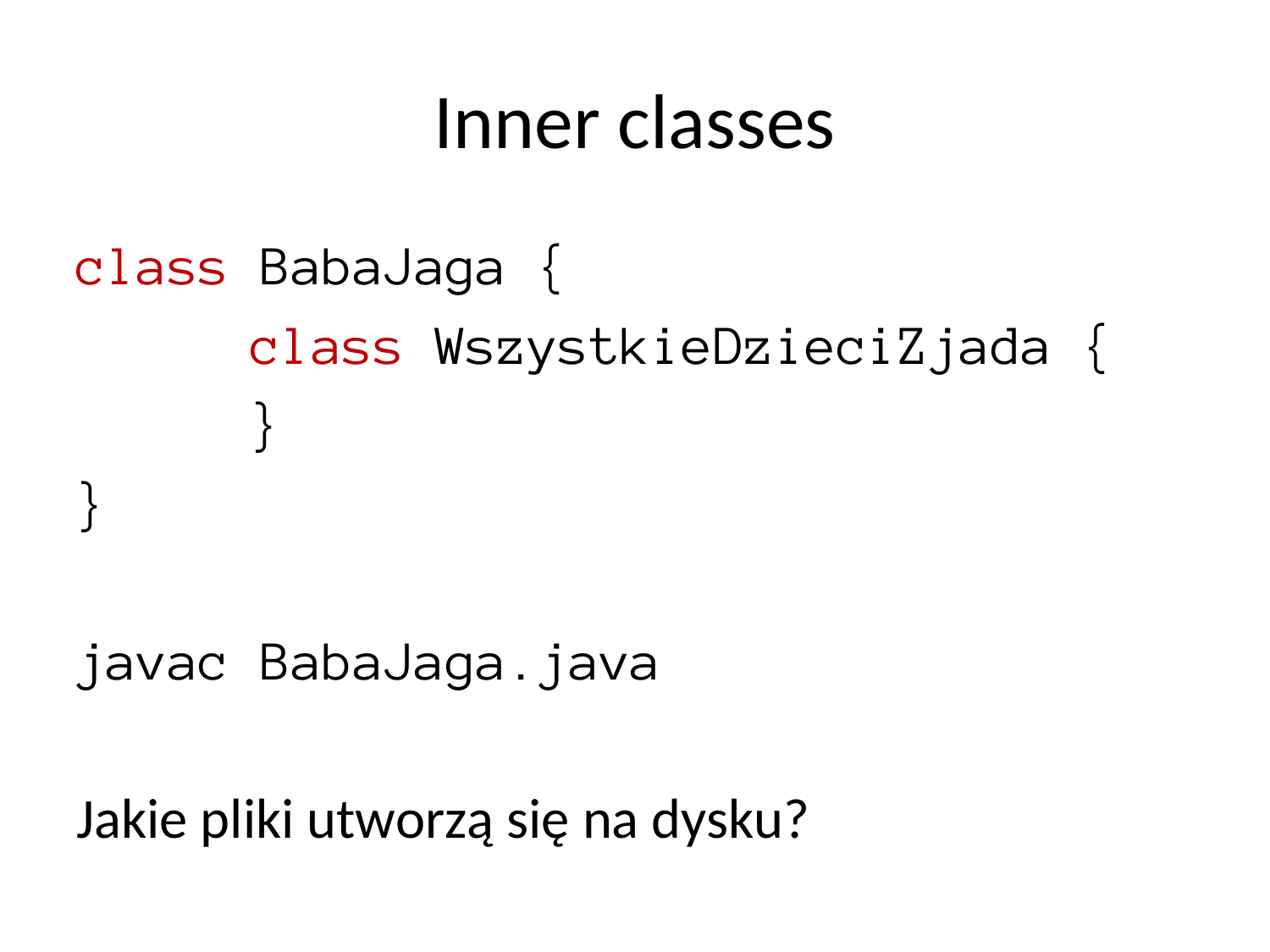

# Inner classes
class BabaJaga {
		class WszystkieDzieciZjada {
		}
}

javac BabaJaga.java

Jakie pliki utworzą się na dysku?